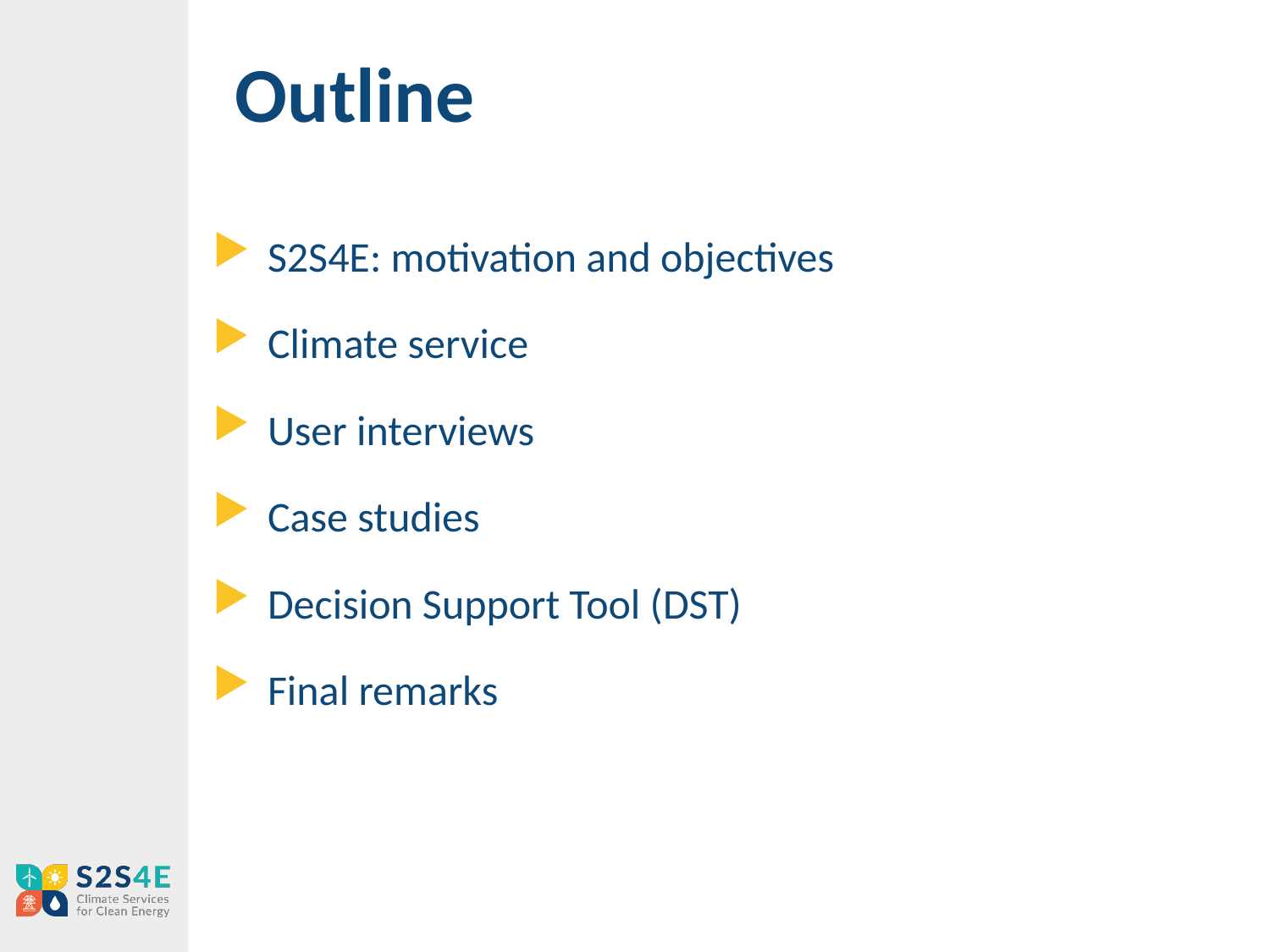

# Outline
S2S4E: motivation and objectives
Climate service
User interviews
Case studies
Decision Support Tool (DST)
Final remarks